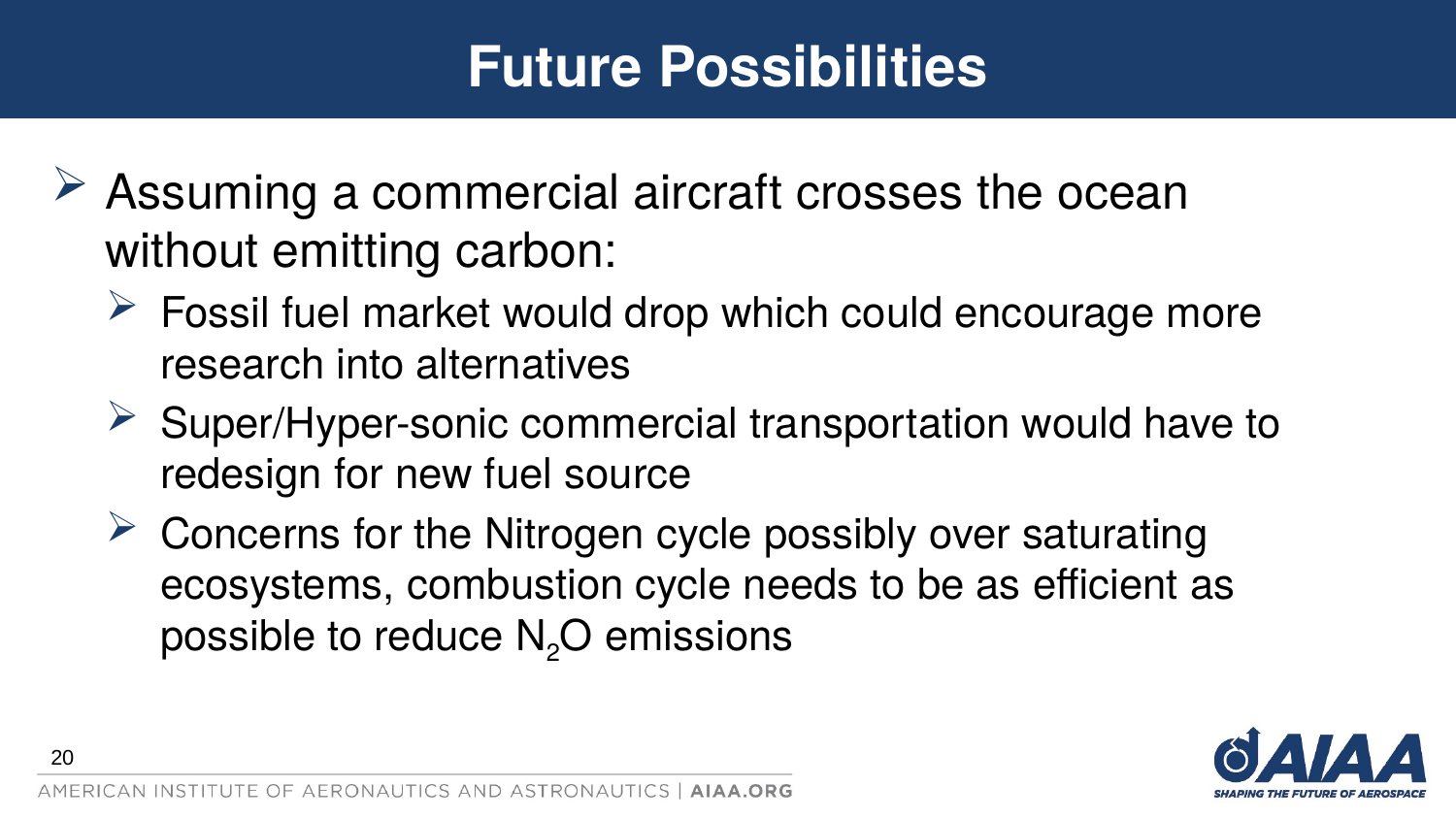

# Future Possibilities
Assuming a commercial aircraft crosses the ocean without emitting carbon:
Fossil fuel market would drop which could encourage more research into alternatives
Super/Hyper-sonic commercial transportation would have to redesign for new fuel source
Concerns for the Nitrogen cycle possibly over saturating ecosystems, combustion cycle needs to be as efficient as possible to reduce N2O emissions
20